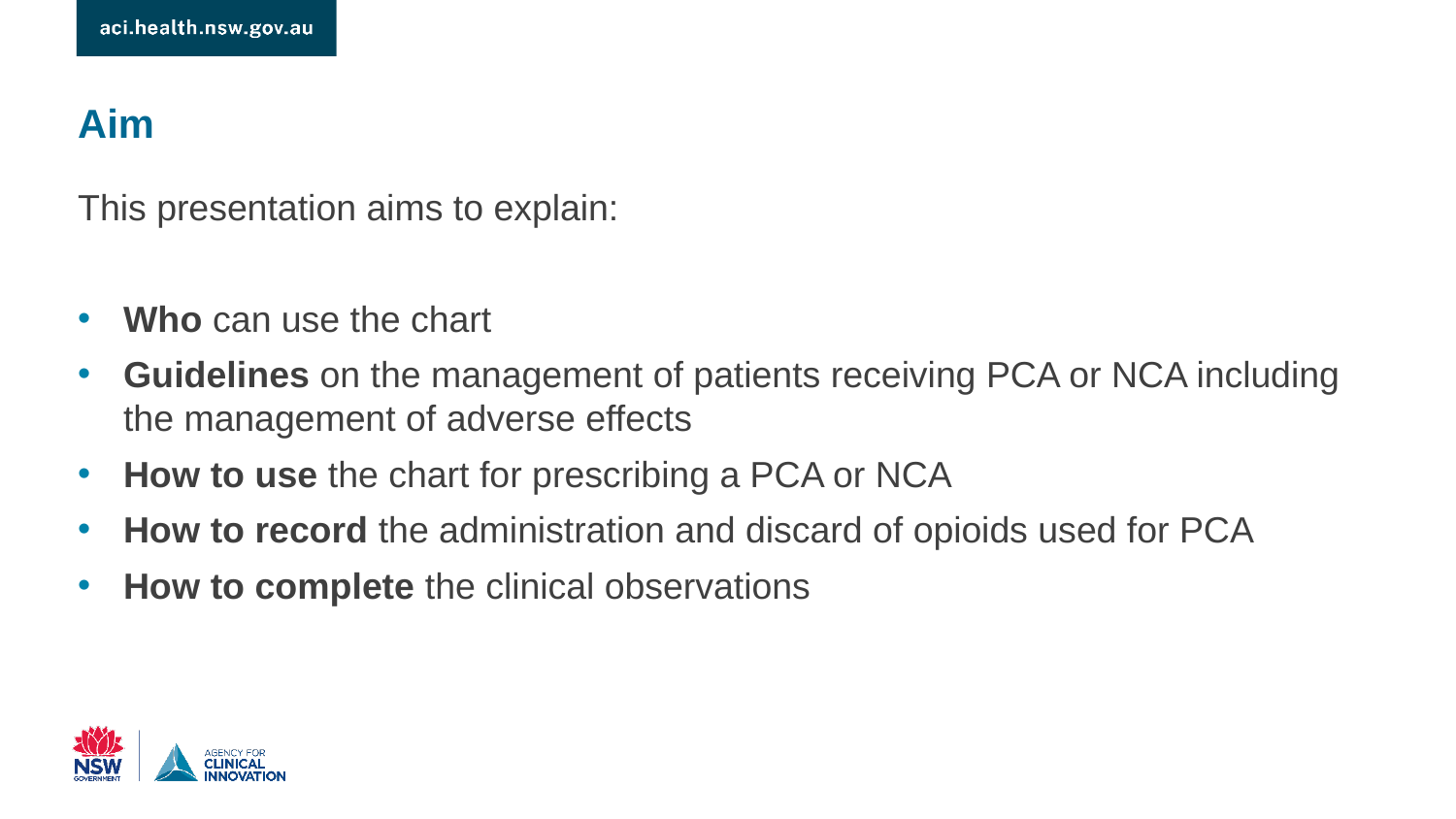

Aim
This presentation aims to explain:

Who can use the chart
Guidelines on the management of patients receiving PCA or NCA including the management of adverse effects
How to use the chart for prescribing a PCA or NCA
How to record the administration and discard of opioids used for PCA
How to complete the clinical observations